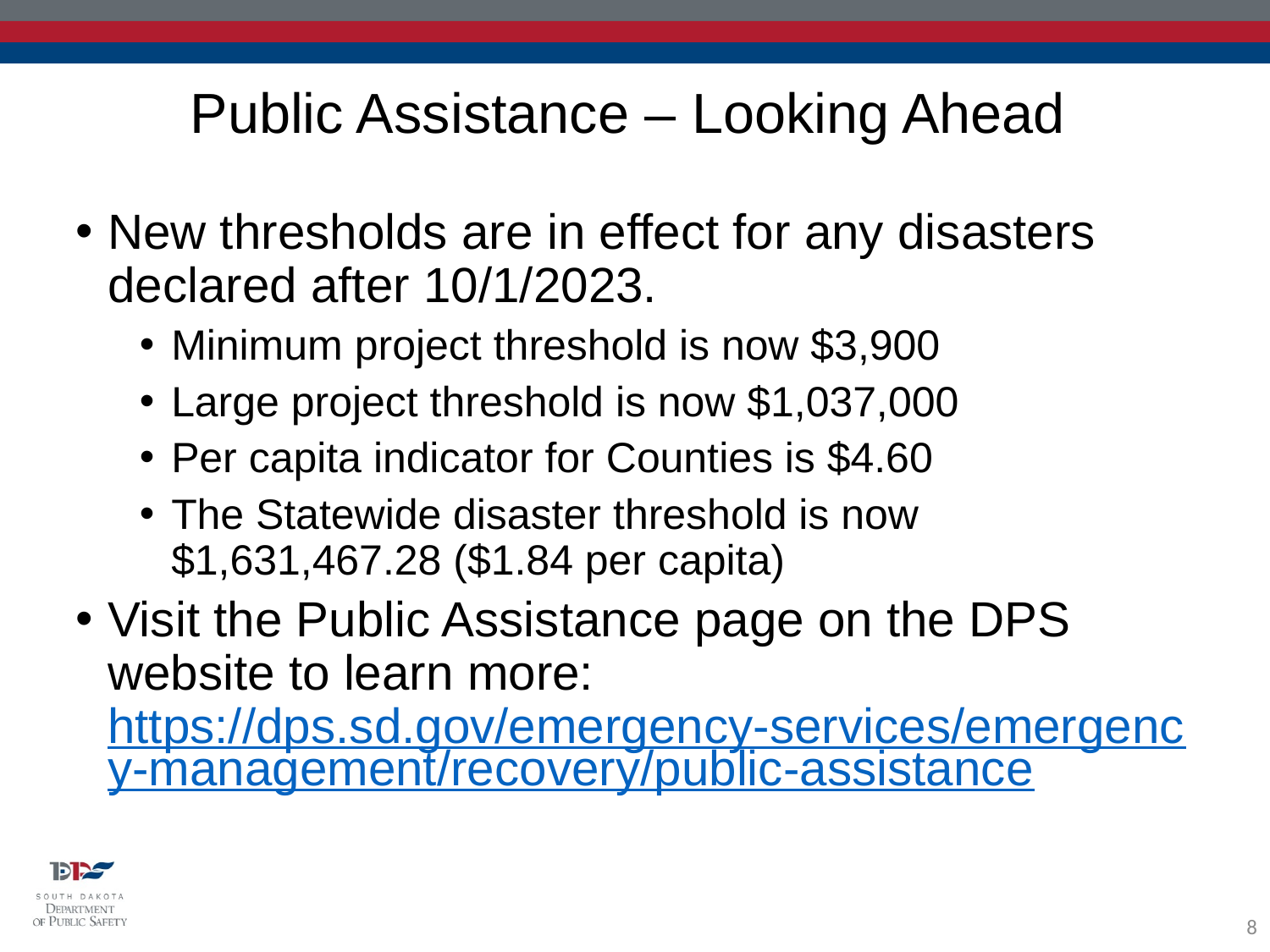

Public Assistance – Looking Ahead
New thresholds are in effect for any disasters declared after 10/1/2023.
Minimum project threshold is now $3,900
Large project threshold is now $1,037,000
Per capita indicator for Counties is $4.60
The Statewide disaster threshold is now $1,631,467.28 ($1.84 per capita)
Visit the Public Assistance page on the DPS website to learn more: https://dps.sd.gov/emergency-services/emergency-management/recovery/public-assistance

8